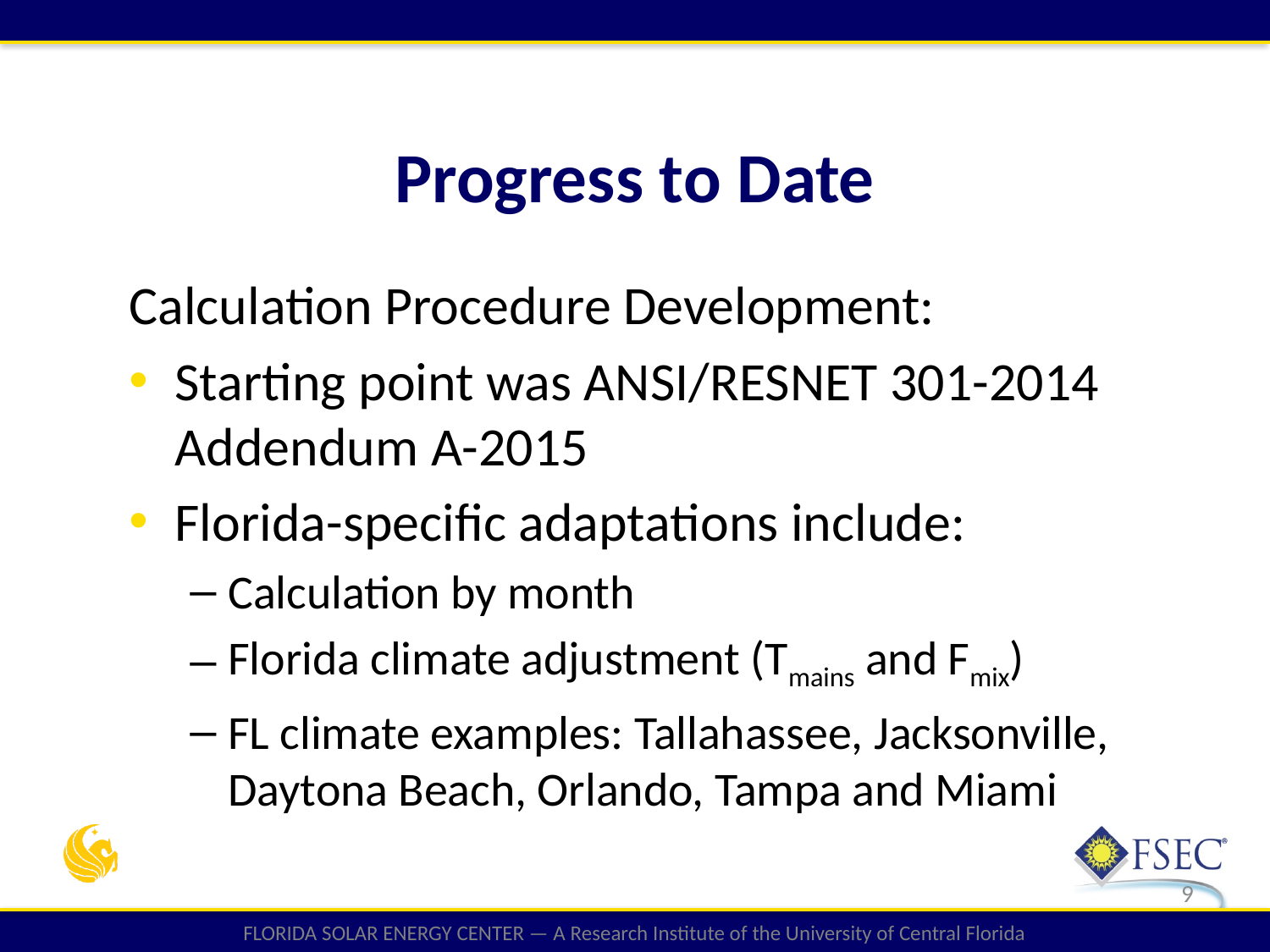

Progress to Date
Calculation Procedure Development:
Starting point was ANSI/RESNET 301-2014 Addendum A-2015
Florida-specific adaptations include:
Calculation by month
Florida climate adjustment (Tmains and Fmix)
FL climate examples: Tallahassee, Jacksonville, Daytona Beach, Orlando, Tampa and Miami

9